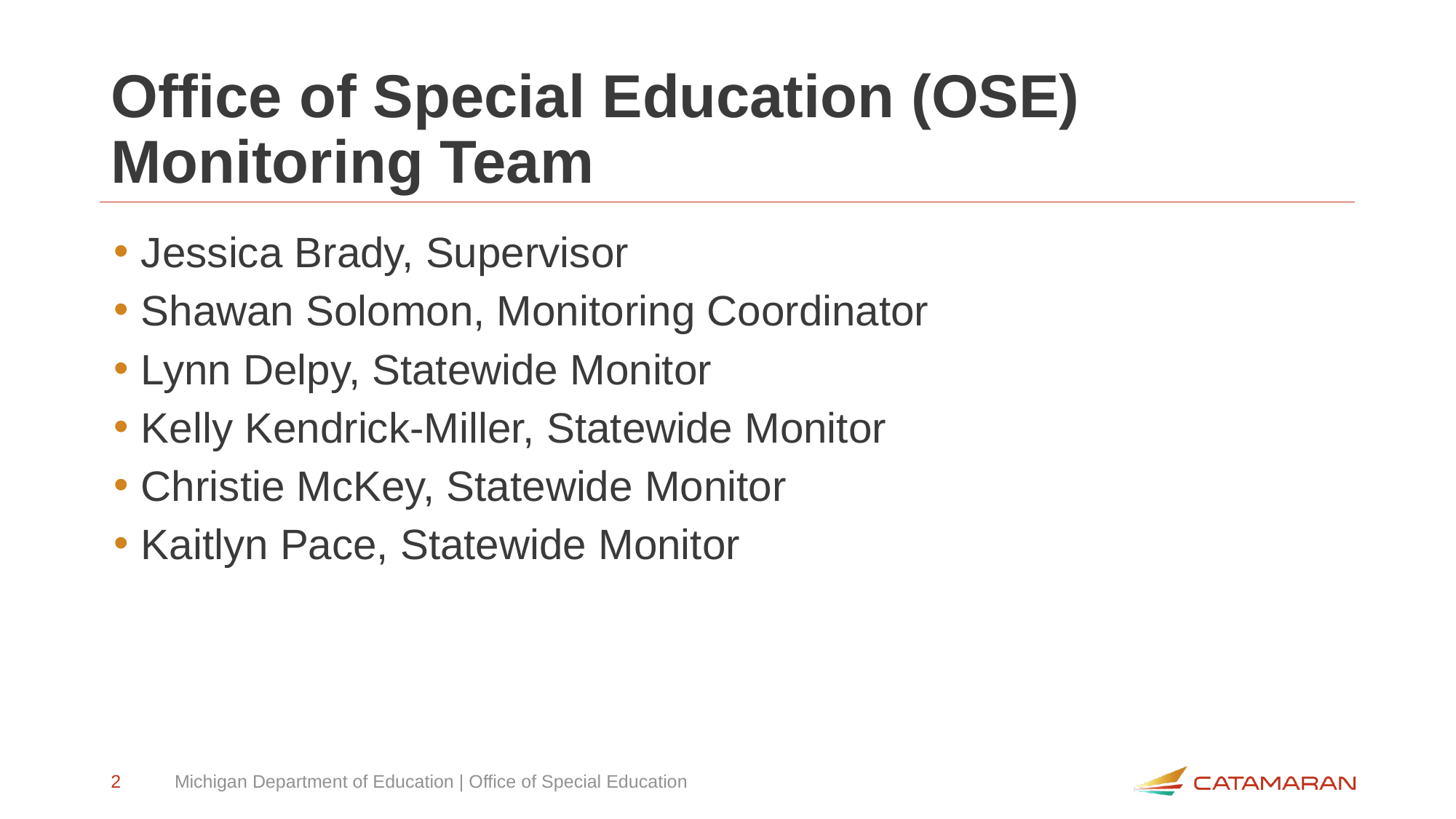

# Office of Special Education (OSE) Monitoring Team
Jessica Brady, Supervisor
Shawan Solomon, Monitoring Coordinator
Lynn Delpy, Statewide Monitor
Kelly Kendrick-Miller, Statewide Monitor
Christie McKey, Statewide Monitor
Kaitlyn Pace, Statewide Monitor
2
Michigan Department of Education | Office of Special Education